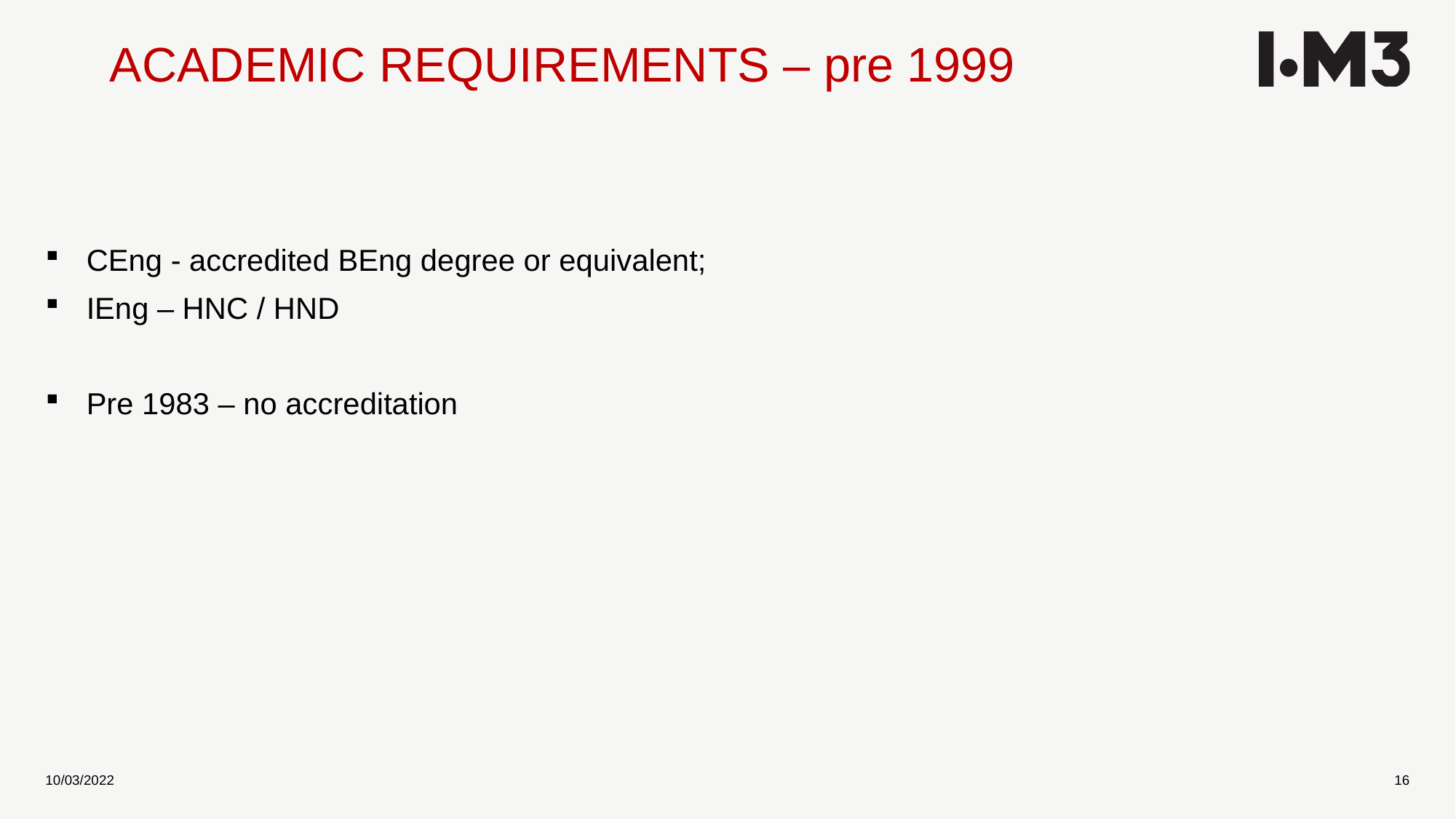

# ACADEMIC REQUIREMENTS – pre 1999

CEng - accredited BEng degree or equivalent;
IEng – HNC / HND

Pre 1983 – no accreditation

10/03/2022

16